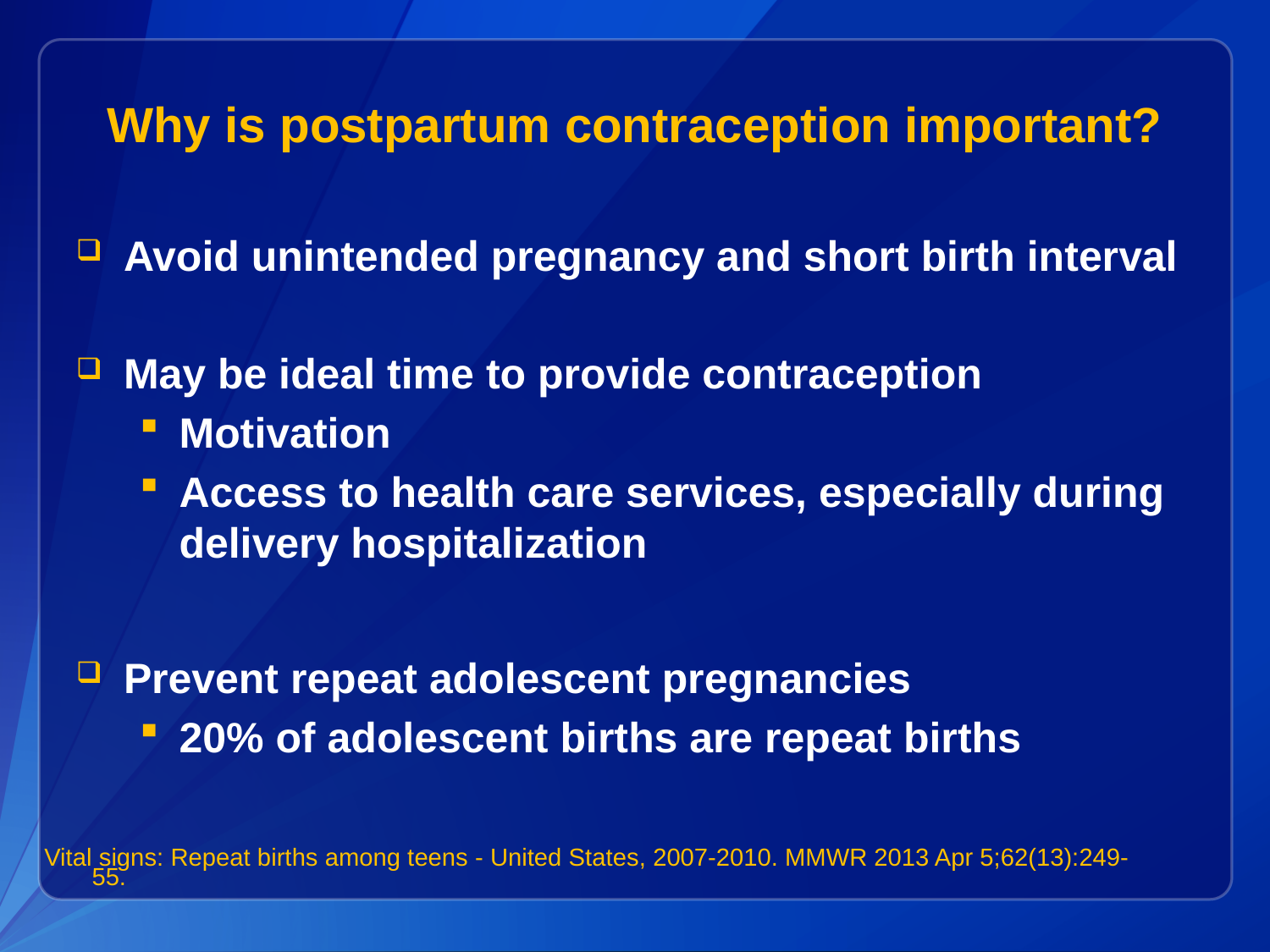

# Why is postpartum contraception important?
Avoid unintended pregnancy and short birth interval

May be ideal time to provide contraception
Motivation
Access to health care services, especially during delivery hospitalization

Prevent repeat adolescent pregnancies
20% of adolescent births are repeat births

Vital signs: Repeat births among teens - United States, 2007-2010. MMWR 2013 Apr 5;62(13):249-55.